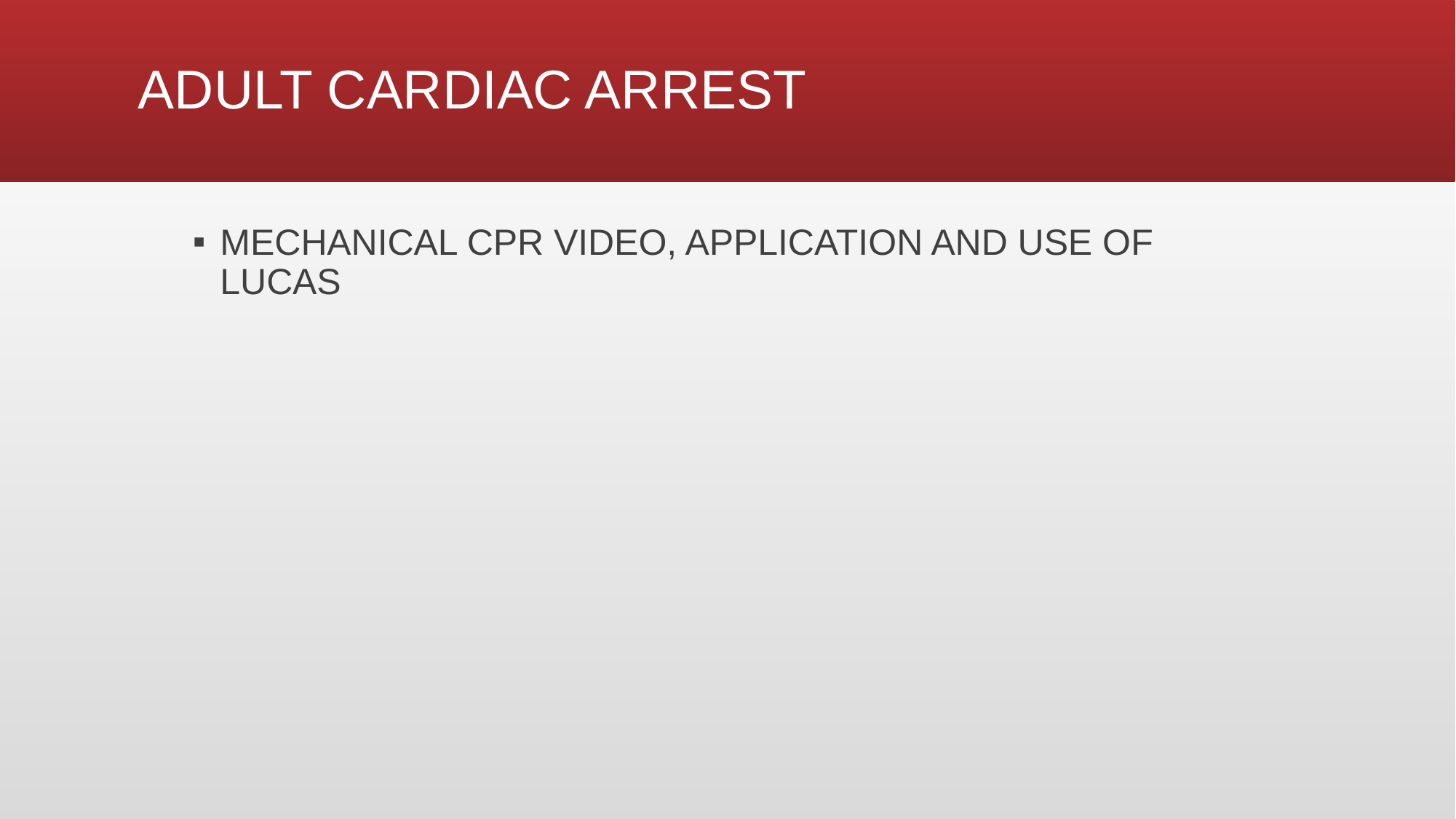

# ADULT CARDIAC ARREST
MECHANICAL CPR VIDEO, APPLICATION AND USE OF LUCAS